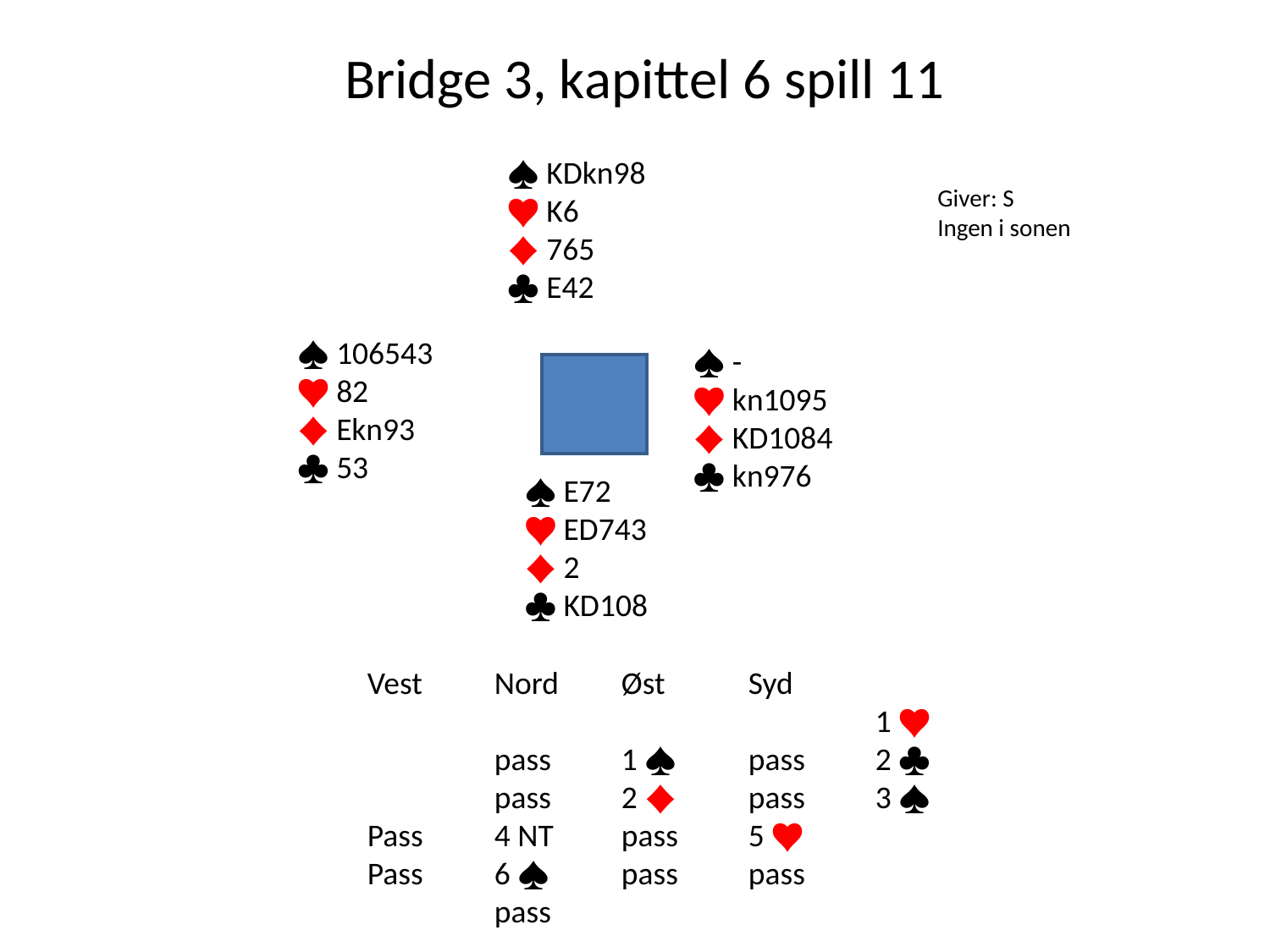

Bridge 3, kapittel 6 spill 11
♠ KDkn98
♥ K6
♦ 765
♣ E42
Giver: S
Ingen i sonen
♠ 106543
♥ 82
♦ Ekn93
♣ 53
♠ -
♥ kn1095
♦ KD1084
♣ kn976

♠ E72
♥ ED743
♦ 2
♣ KD108
Vest	Nord	Øst	Syd
				1 ♥ 	pass	1 ♠ 	pass	2 ♣ 	pass	2 ♦ 	pass	3 ♠
Pass	4 NT	pass	5 ♥
Pass	6 ♠ 	pass	pass
	pass